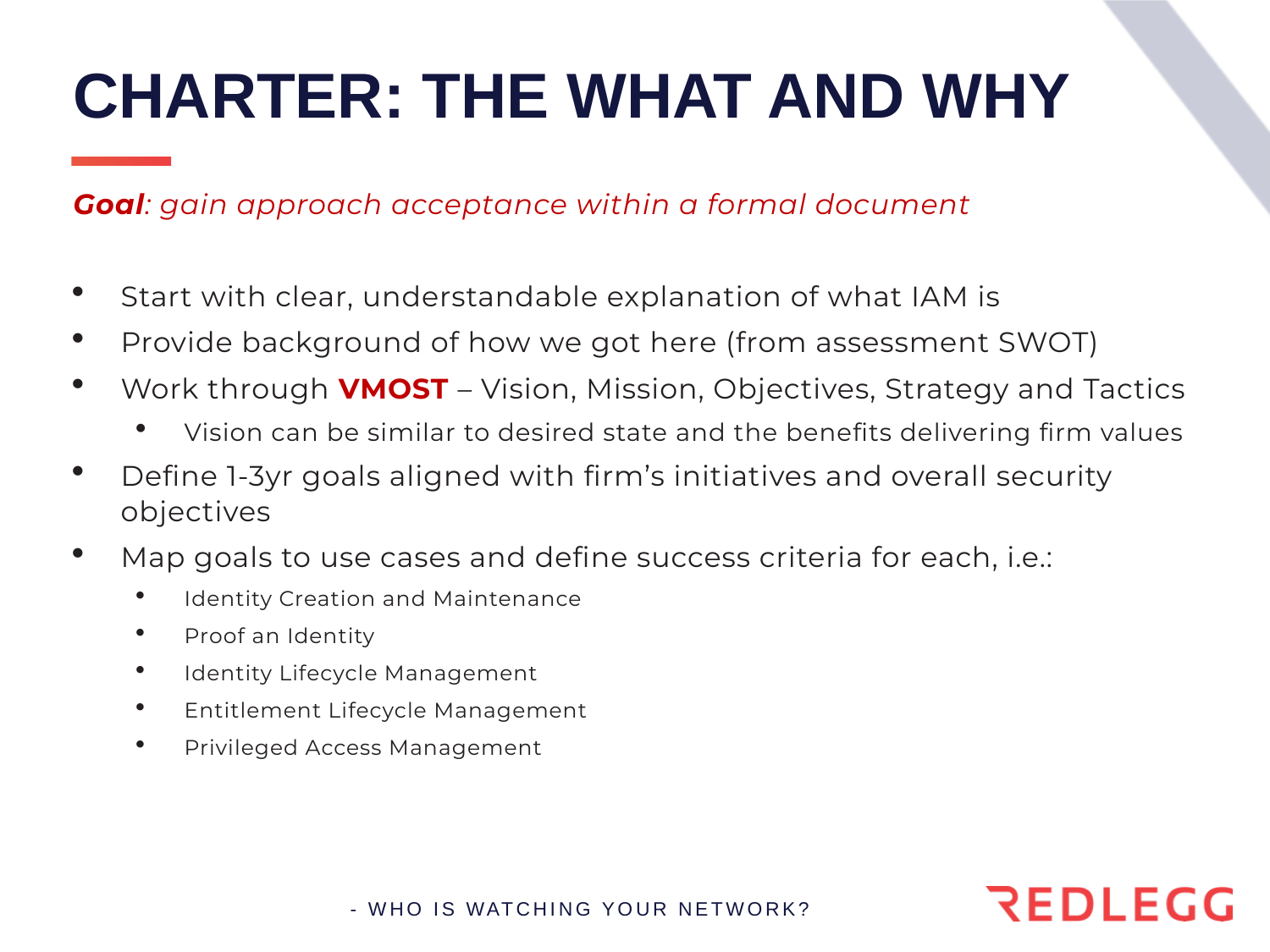

# Charter: the What and Why
Goal: gain approach acceptance within a formal document

Start with clear, understandable explanation of what IAM is
Provide background of how we got here (from assessment SWOT)
Work through VMOST – Vision, Mission, Objectives, Strategy and Tactics
Vision can be similar to desired state and the benefits delivering firm values
Define 1-3yr goals aligned with firm’s initiatives and overall security objectives
Map goals to use cases and define success criteria for each, i.e.:
Identity Creation and Maintenance
Proof an Identity
Identity Lifecycle Management
Entitlement Lifecycle Management
Privileged Access Management